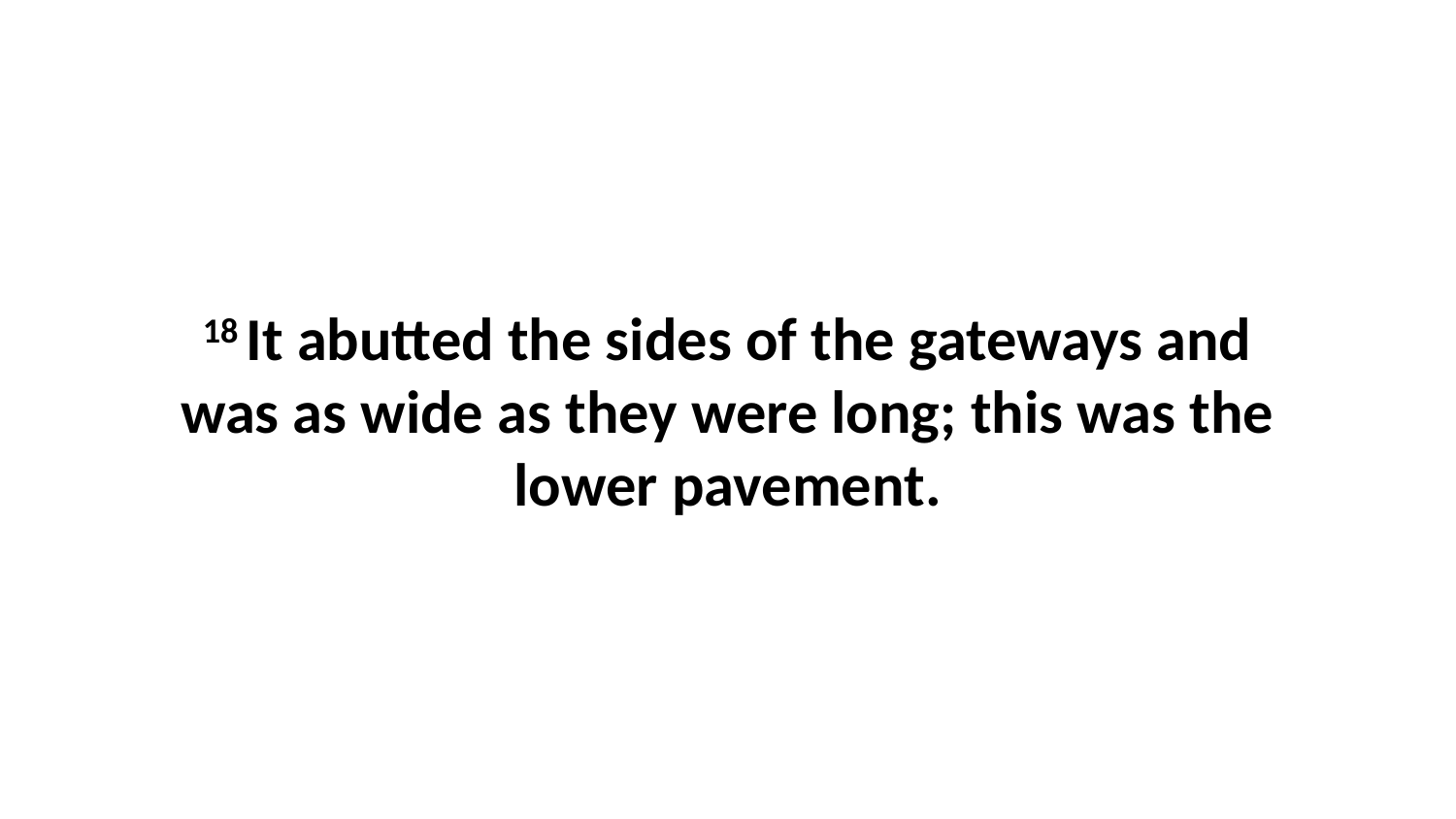

18 It abutted the sides of the gateways and was as wide as they were long; this was the lower pavement.